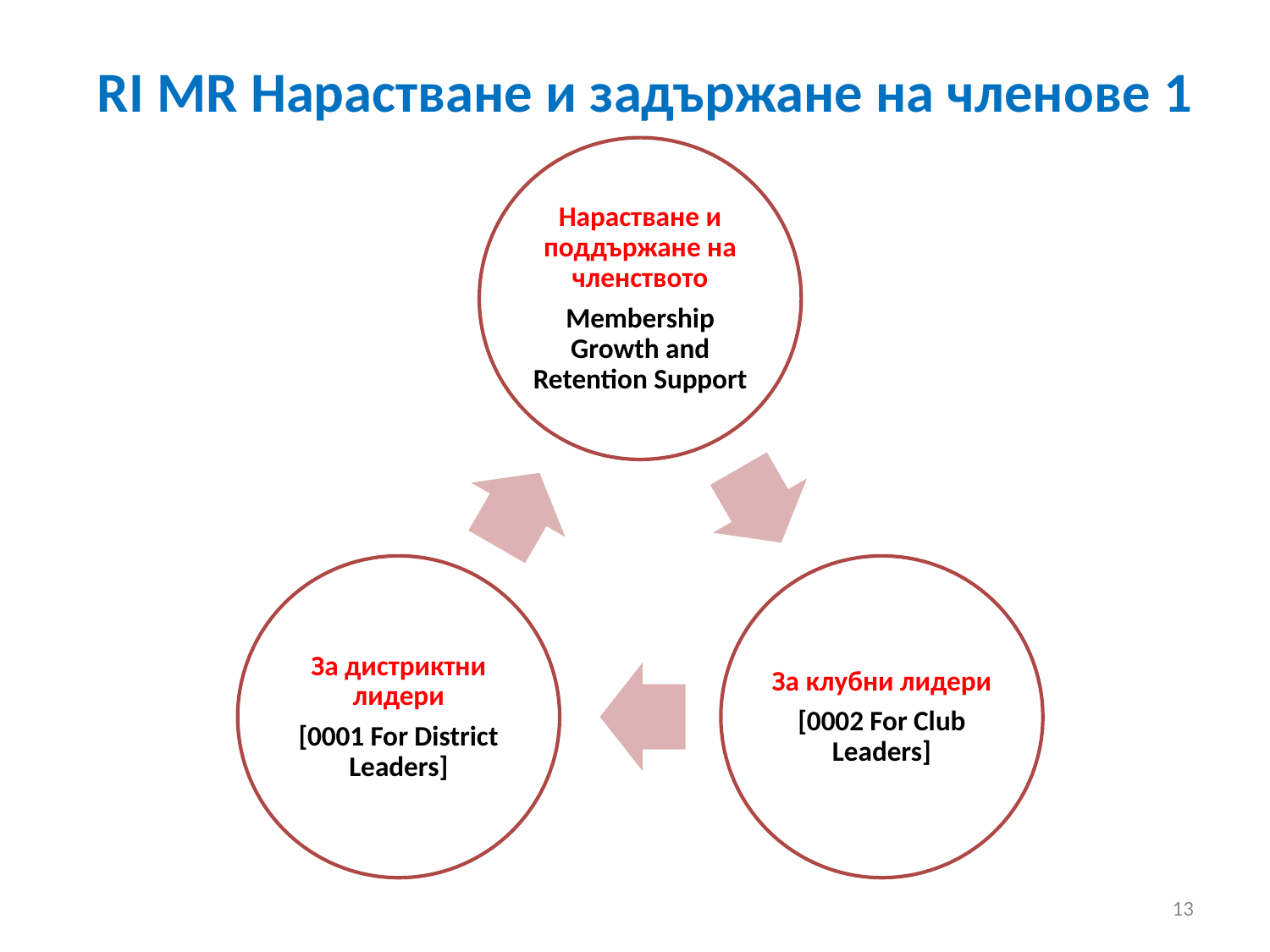

# RI MR Нарастване и задържане на членове 1
Нарастване и поддържане на членството
Membership Growth and Retention Support

За клубни лидери
[0002 For Club Leaders]

За дистриктни лидери
[0001 For District Leaders]

13